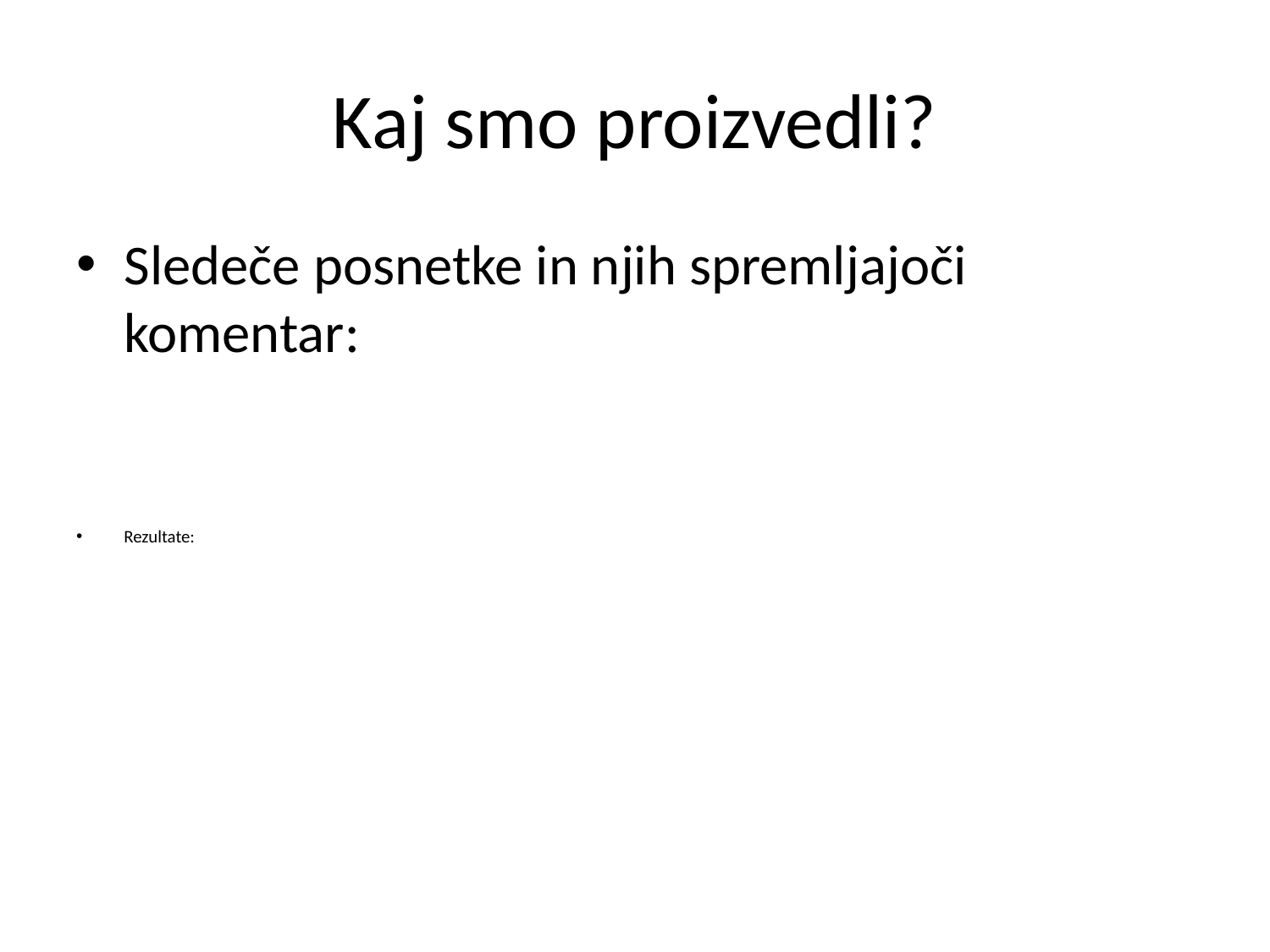

# Kaj smo proizvedli?
Sledeče posnetke in njih spremljajoči komentar:

Rezultate: